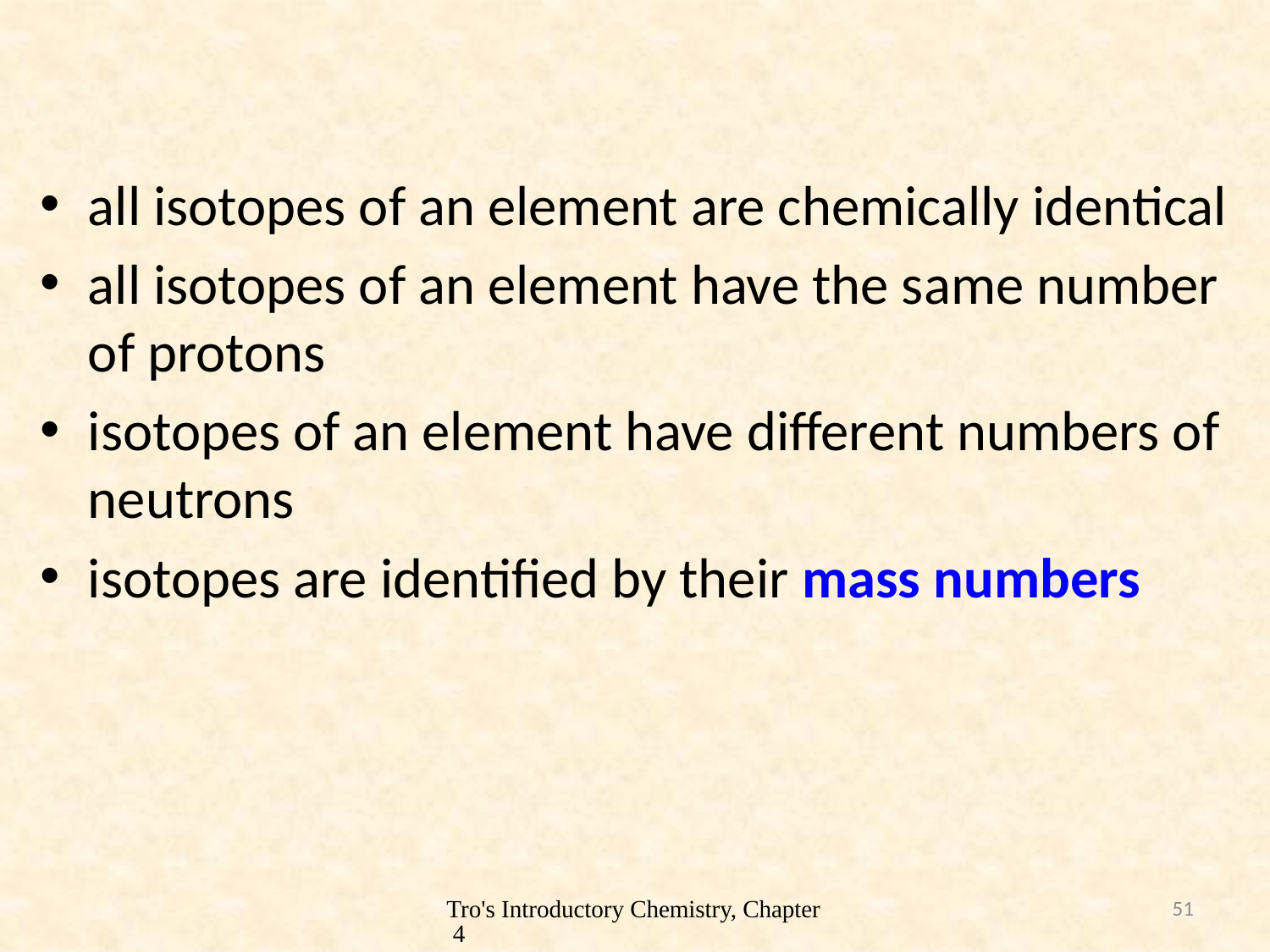

#
all isotopes of an element are chemically identical
all isotopes of an element have the same number of protons
isotopes of an element have different numbers of neutrons
isotopes are identified by their mass numbers
Tro's Introductory Chemistry, Chapter 4
51